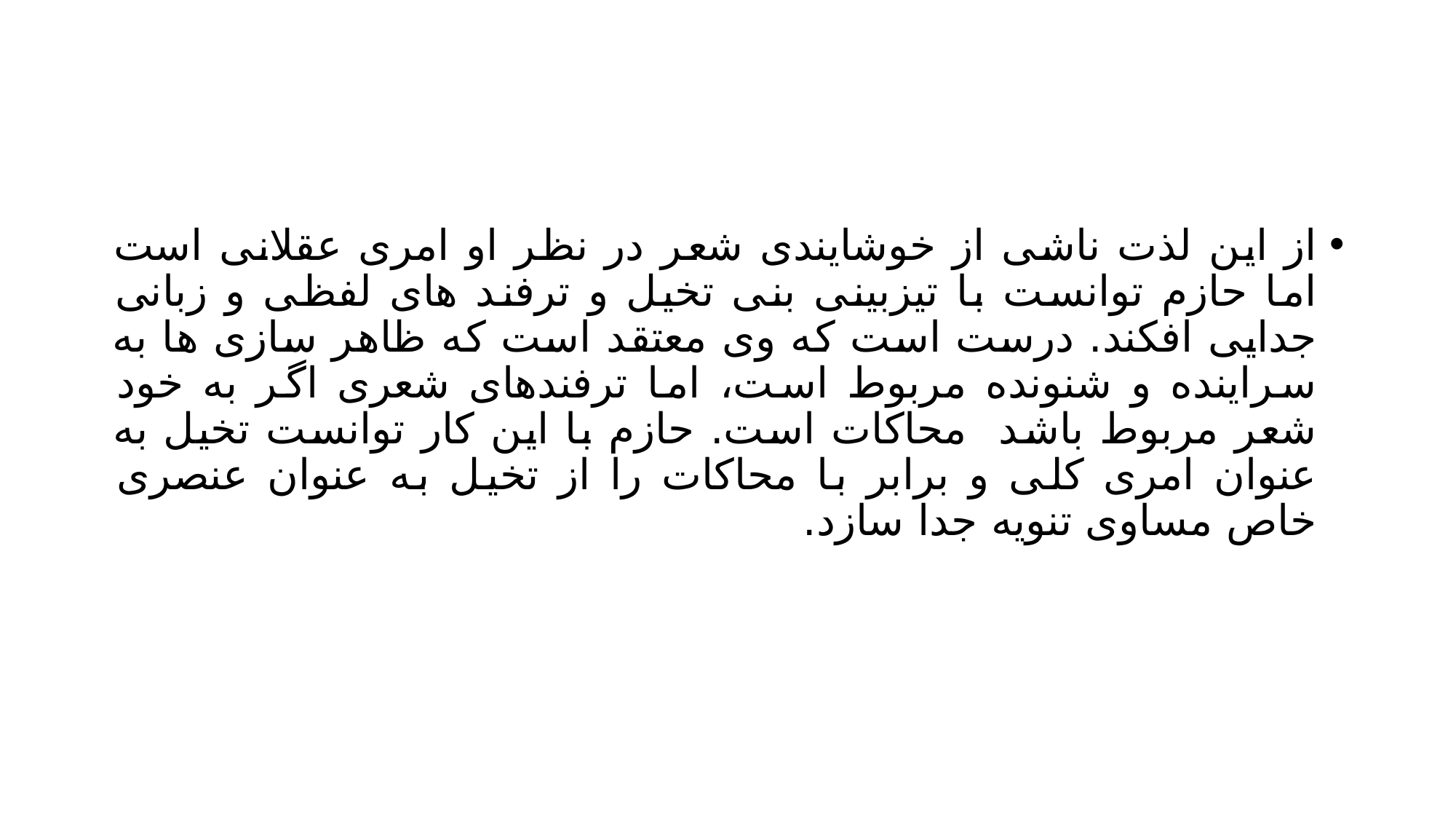

#
از این لذت ناشی از خوشایندی شعر در نظر او امری عقلانی است اما حازم توانست با تیزبینی بنی تخیل و ترفند های لفظی و زبانی جدایی افکند. درست است که وی معتقد است که ظاهر سازی ها به سراینده و شنونده مربوط است، اما ترفندهای شعری اگر به خود شعر مربوط باشد  محاکات است. حازم با این کار توانست تخیل به عنوان امری کلی و برابر با محاکات را از تخیل به عنوان عنصری خاص مساوی تنویه جدا سازد.